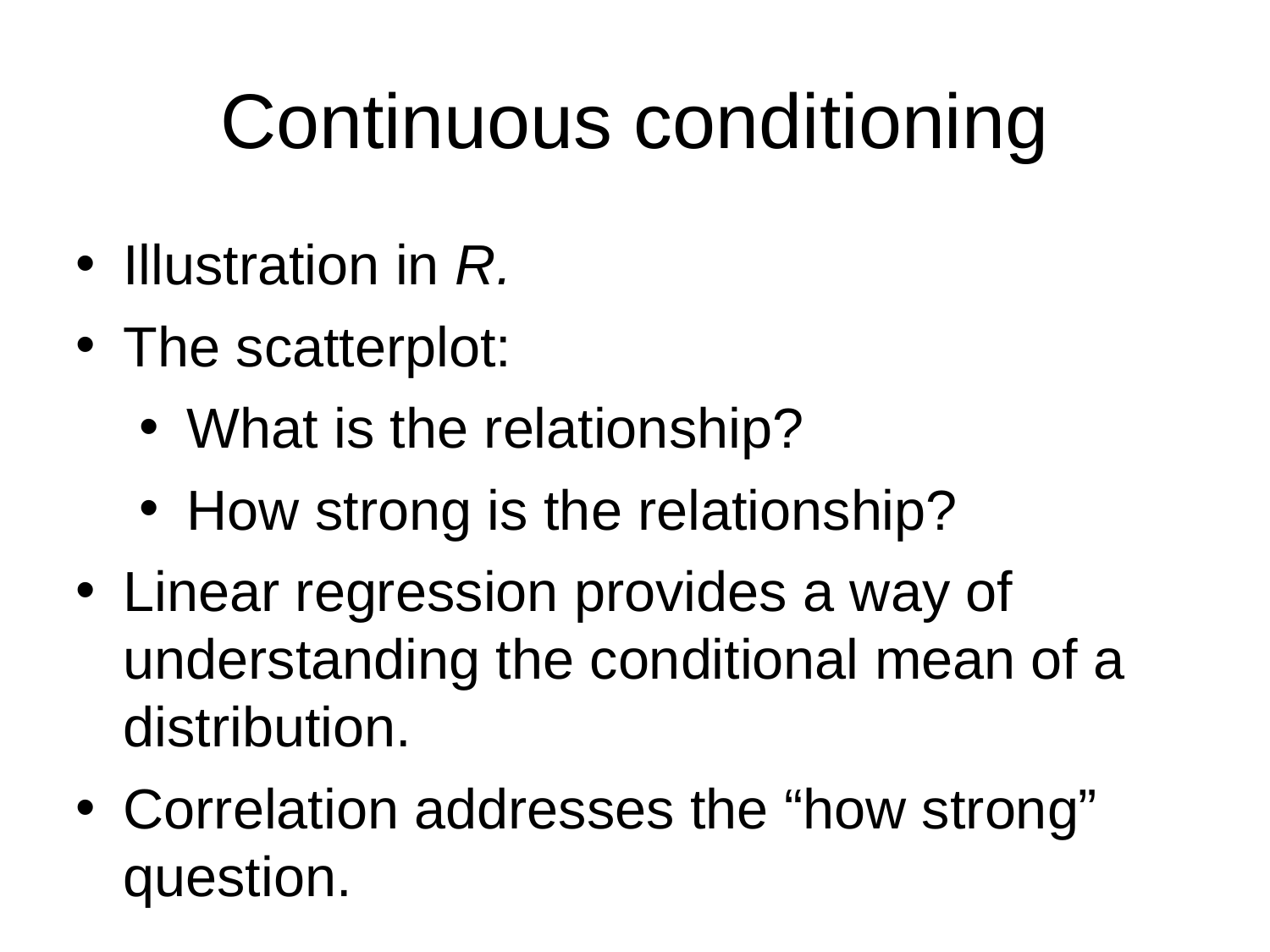

Continuous conditioning
Illustration in R.
The scatterplot:
What is the relationship?
How strong is the relationship?
Linear regression provides a way of understanding the conditional mean of a distribution.
Correlation addresses the “how strong” question.